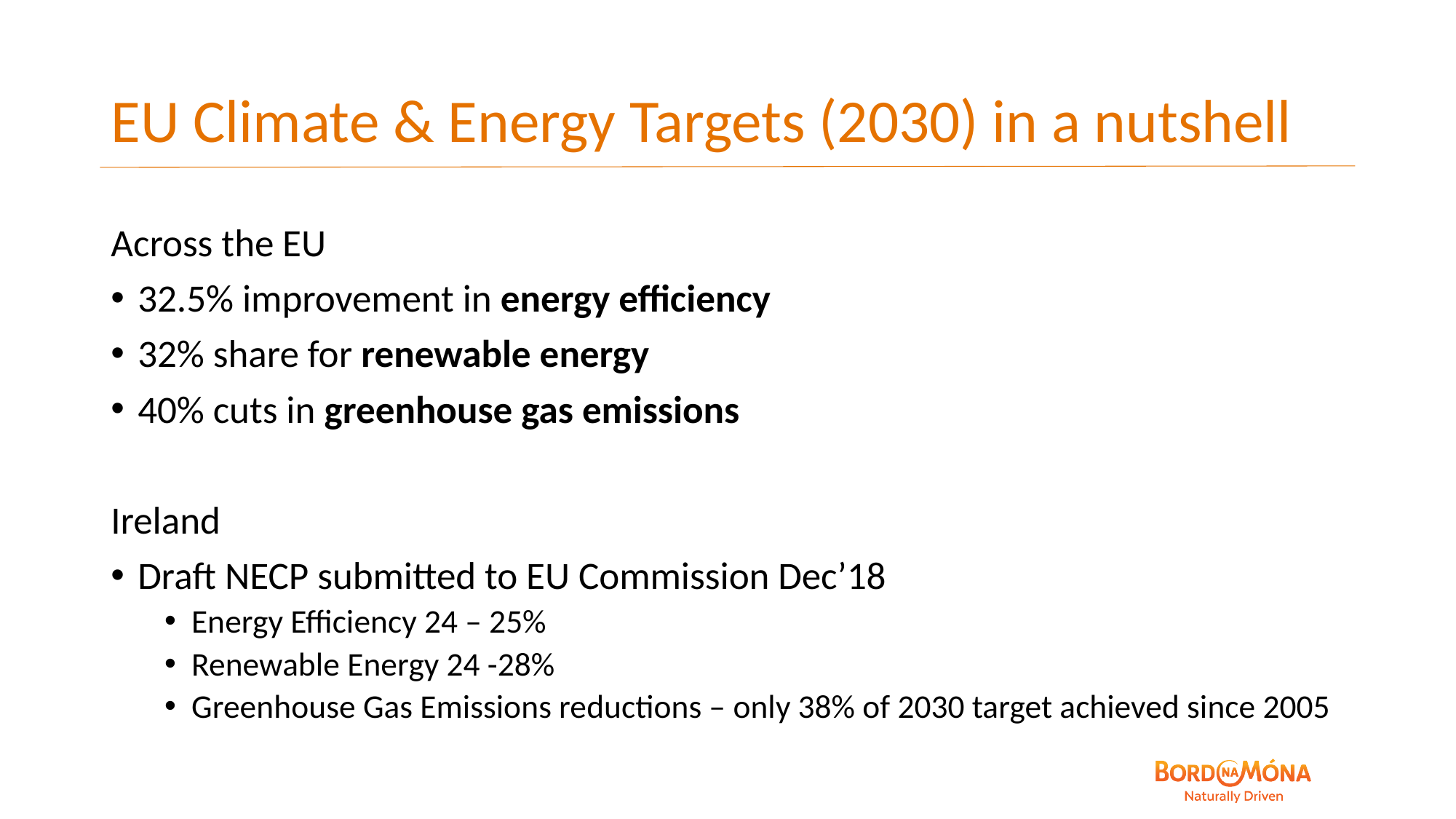

# EU Climate & Energy Targets (2030) in a nutshell
Across the EU
32.5% improvement in energy efficiency
32% share for renewable energy
40% cuts in greenhouse gas emissions

Ireland
Draft NECP submitted to EU Commission Dec’18
Energy Efficiency 24 – 25%
Renewable Energy 24 -28%
Greenhouse Gas Emissions reductions – only 38% of 2030 target achieved since 2005